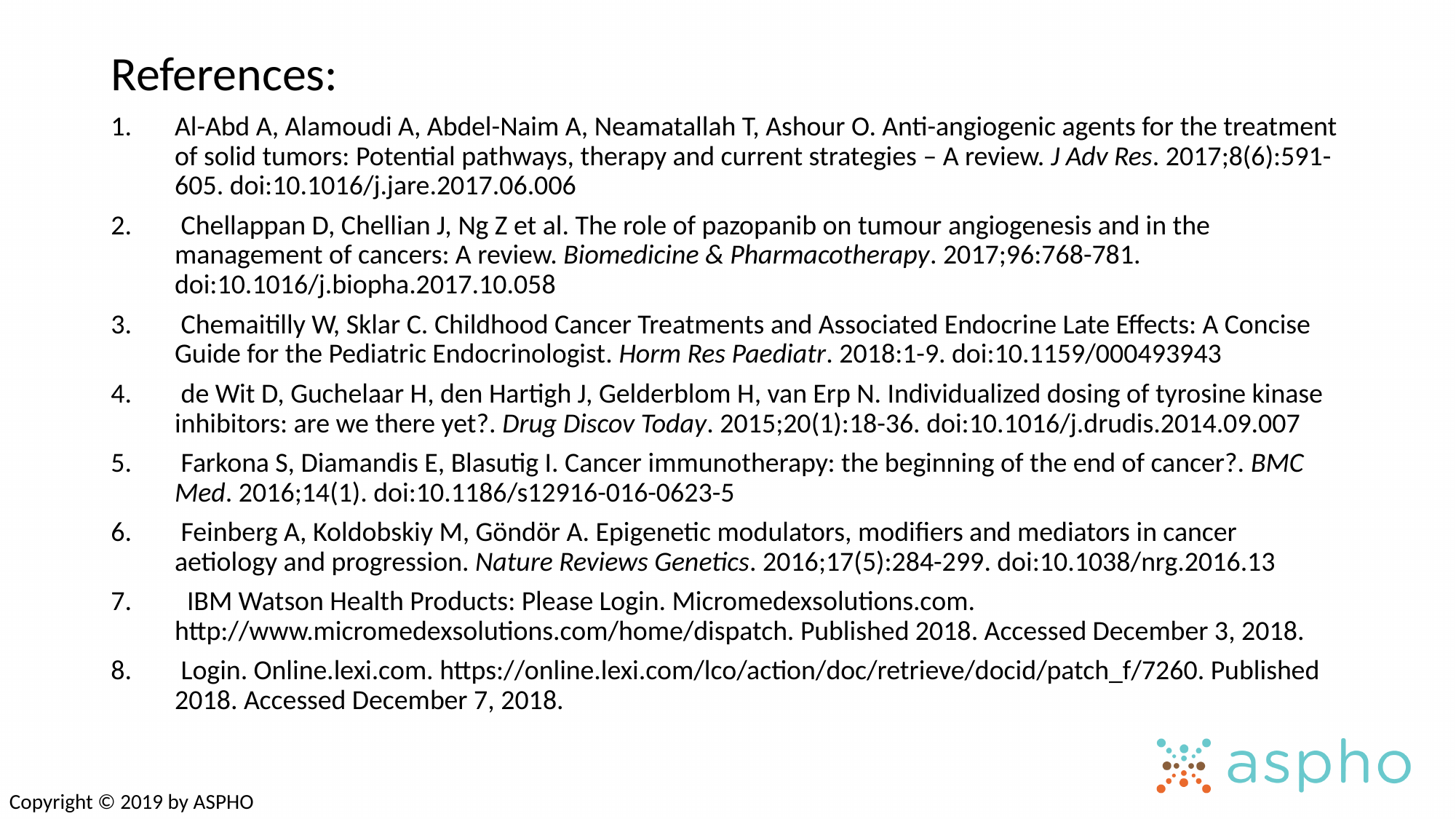

# References:
Al-Abd A, Alamoudi A, Abdel-Naim A, Neamatallah T, Ashour O. Anti-angiogenic agents for the treatment of solid tumors: Potential pathways, therapy and current strategies – A review. J Adv Res. 2017;8(6):591-605. doi:10.1016/j.jare.2017.06.006
 Chellappan D, Chellian J, Ng Z et al. The role of pazopanib on tumour angiogenesis and in the management of cancers: A review. Biomedicine & Pharmacotherapy. 2017;96:768-781. doi:10.1016/j.biopha.2017.10.058
 Chemaitilly W, Sklar C. Childhood Cancer Treatments and Associated Endocrine Late Effects: A Concise Guide for the Pediatric Endocrinologist. Horm Res Paediatr. 2018:1-9. doi:10.1159/000493943
 de Wit D, Guchelaar H, den Hartigh J, Gelderblom H, van Erp N. Individualized dosing of tyrosine kinase inhibitors: are we there yet?. Drug Discov Today. 2015;20(1):18-36. doi:10.1016/j.drudis.2014.09.007
 Farkona S, Diamandis E, Blasutig I. Cancer immunotherapy: the beginning of the end of cancer?. BMC Med. 2016;14(1). doi:10.1186/s12916-016-0623-5
 Feinberg A, Koldobskiy M, Göndör A. Epigenetic modulators, modifiers and mediators in cancer aetiology and progression. Nature Reviews Genetics. 2016;17(5):284-299. doi:10.1038/nrg.2016.13
  IBM Watson Health Products: Please Login. Micromedexsolutions.com. http://www.micromedexsolutions.com/home/dispatch. Published 2018. Accessed December 3, 2018.
 Login. Online.lexi.com. https://online.lexi.com/lco/action/doc/retrieve/docid/patch_f/7260. Published 2018. Accessed December 7, 2018.

Copyright © 2019 by ASPHO